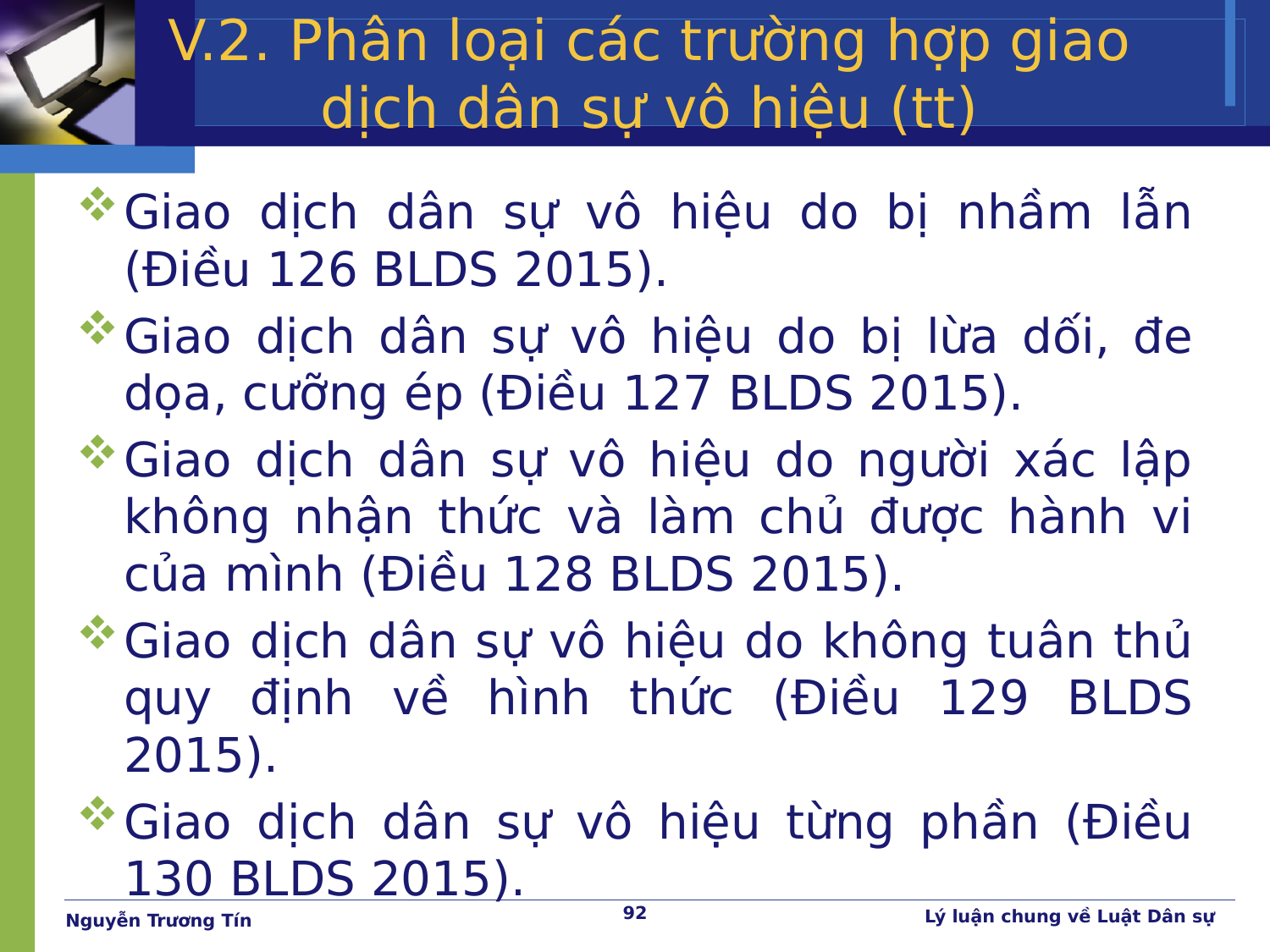

# V.2. Phân loại các trường hợp giao dịch dân sự vô hiệu (tt)
Giao dịch dân sự vô hiệu do bị nhầm lẫn (Điều 126 BLDS 2015).
Giao dịch dân sự vô hiệu do bị lừa dối, đe dọa, cưỡng ép (Điều 127 BLDS 2015).
Giao dịch dân sự vô hiệu do người xác lập không nhận thức và làm chủ được hành vi của mình (Điều 128 BLDS 2015).
Giao dịch dân sự vô hiệu do không tuân thủ quy định về hình thức (Điều 129 BLDS 2015).
Giao dịch dân sự vô hiệu từng phần (Điều 130 BLDS 2015).
92
Lý luận chung về Luật Dân sự
Nguyễn Trương Tín